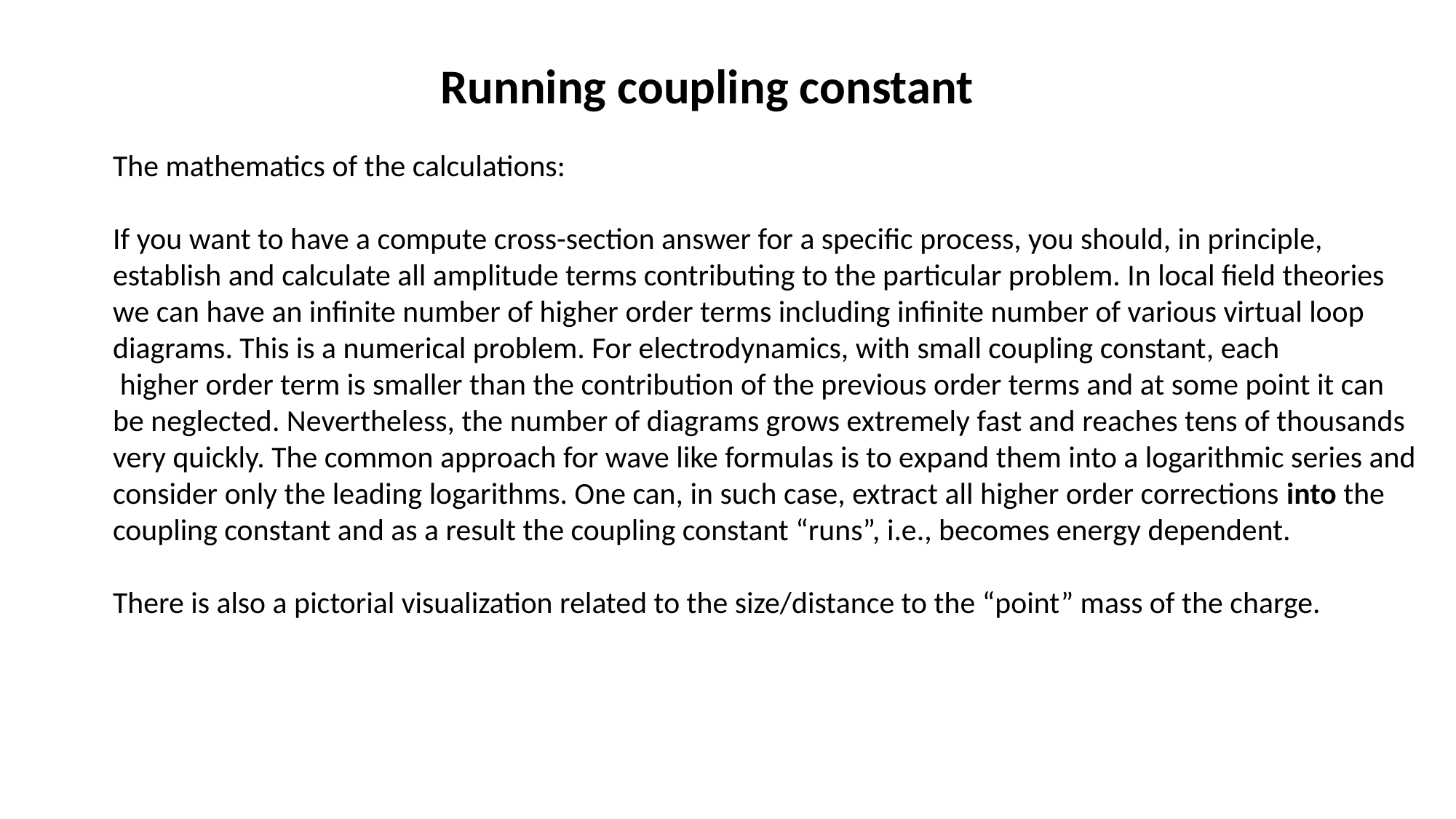

Running coupling constant

The mathematics of the calculations:

If you want to have a compute cross-section answer for a specific process, you should, in principle,
establish and calculate all amplitude terms contributing to the particular problem. In local field theories
we can have an infinite number of higher order terms including infinite number of various virtual loop
diagrams. This is a numerical problem. For electrodynamics, with small coupling constant, each
 higher order term is smaller than the contribution of the previous order terms and at some point it can
be neglected. Nevertheless, the number of diagrams grows extremely fast and reaches tens of thousands
very quickly. The common approach for wave like formulas is to expand them into a logarithmic series and
consider only the leading logarithms. One can, in such case, extract all higher order corrections into the
coupling constant and as a result the coupling constant “runs”, i.e., becomes energy dependent.

There is also a pictorial visualization related to the size/distance to the “point” mass of the charge.